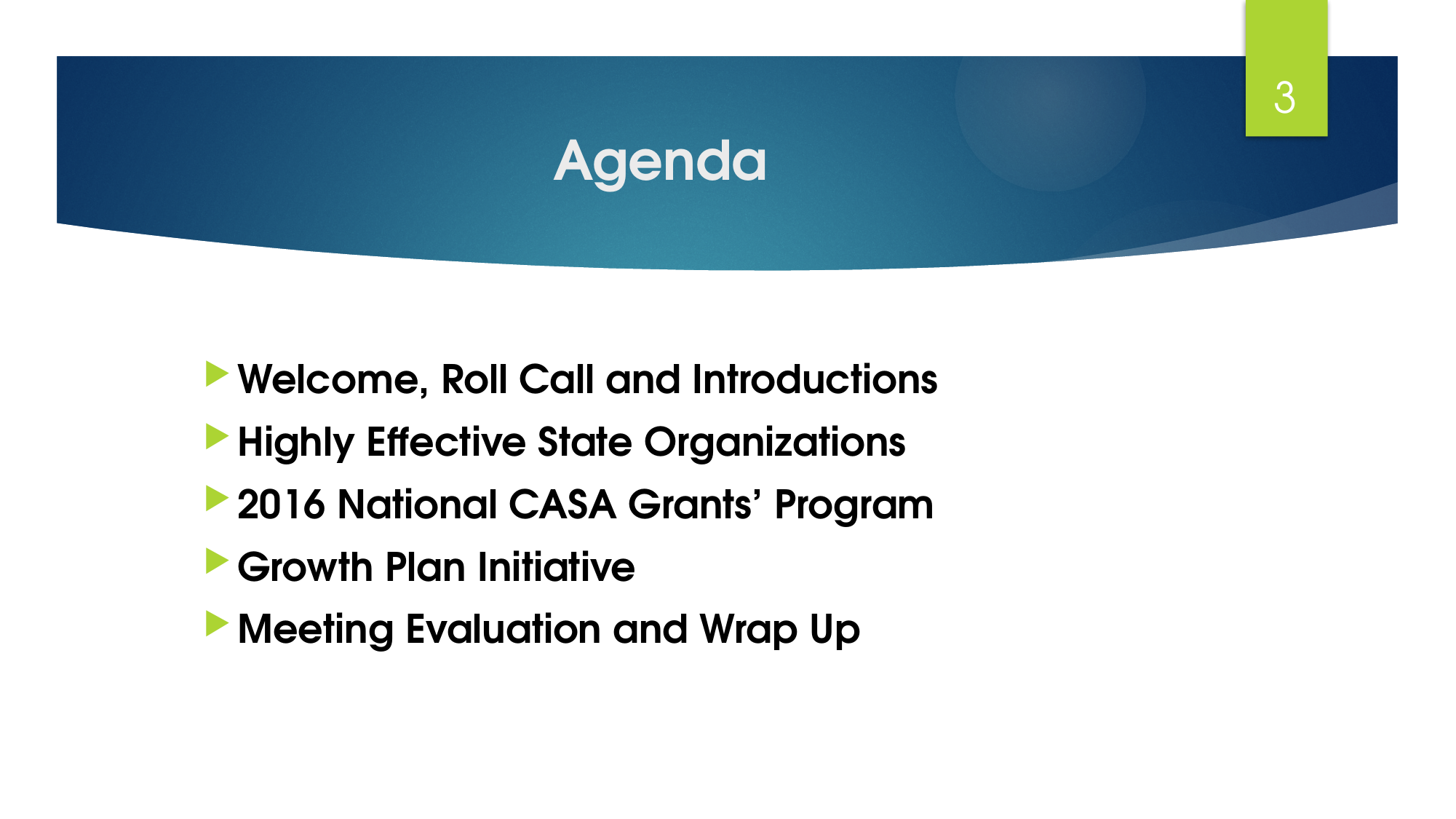

3
# Agenda

Welcome, Roll Call and Introductions
Highly Effective State Organizations
2016 National CASA Grants’ Program
Growth Plan Initiative
Meeting Evaluation and Wrap Up